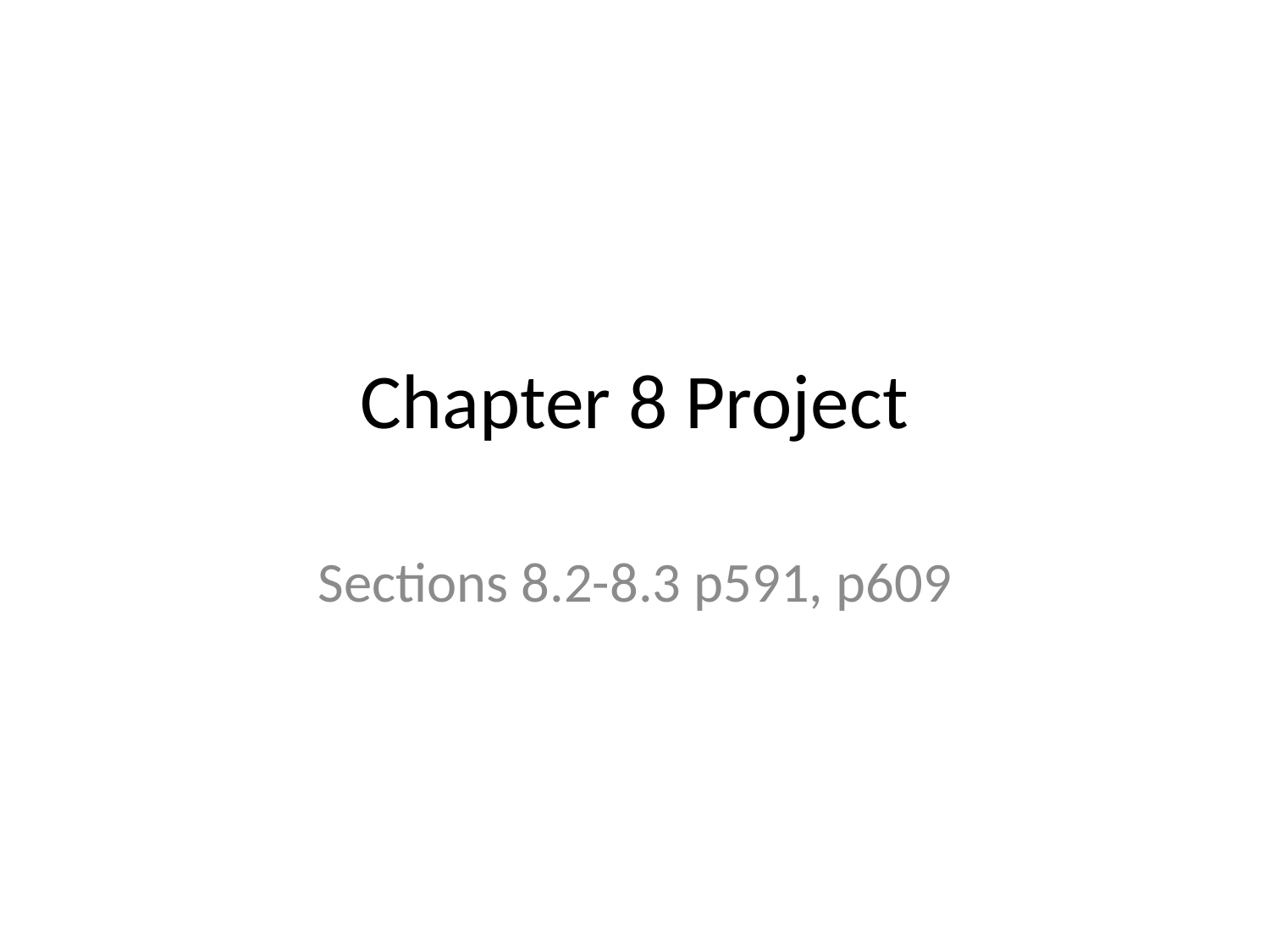

# Chapter 8 Project
Sections 8.2-8.3 p591, p609